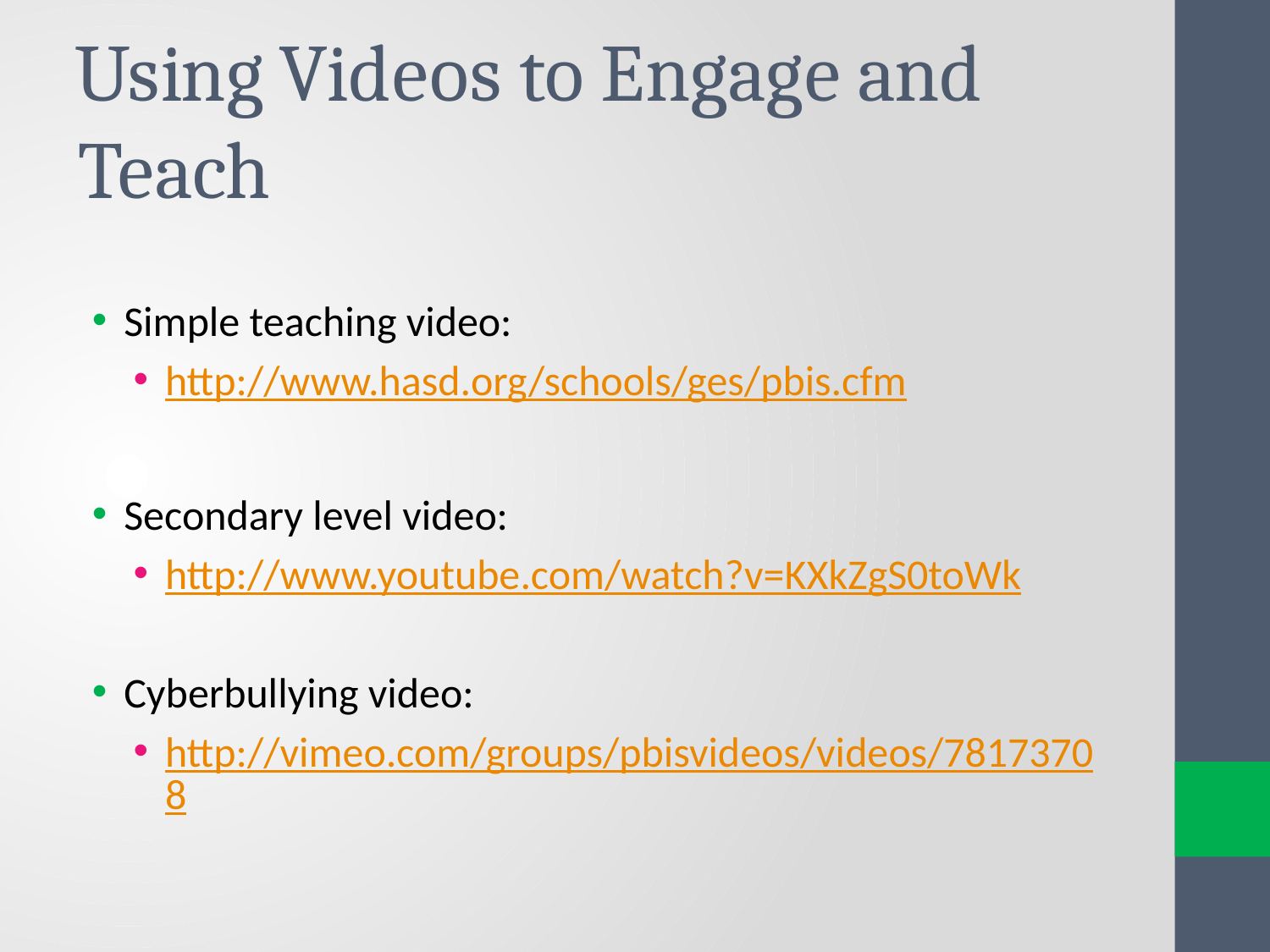

# Using Videos to Engage and Teach
Simple teaching video:
http://www.hasd.org/schools/ges/pbis.cfm

Secondary level video:
http://www.youtube.com/watch?v=KXkZgS0toWk

Cyberbullying video:
http://vimeo.com/groups/pbisvideos/videos/78173708